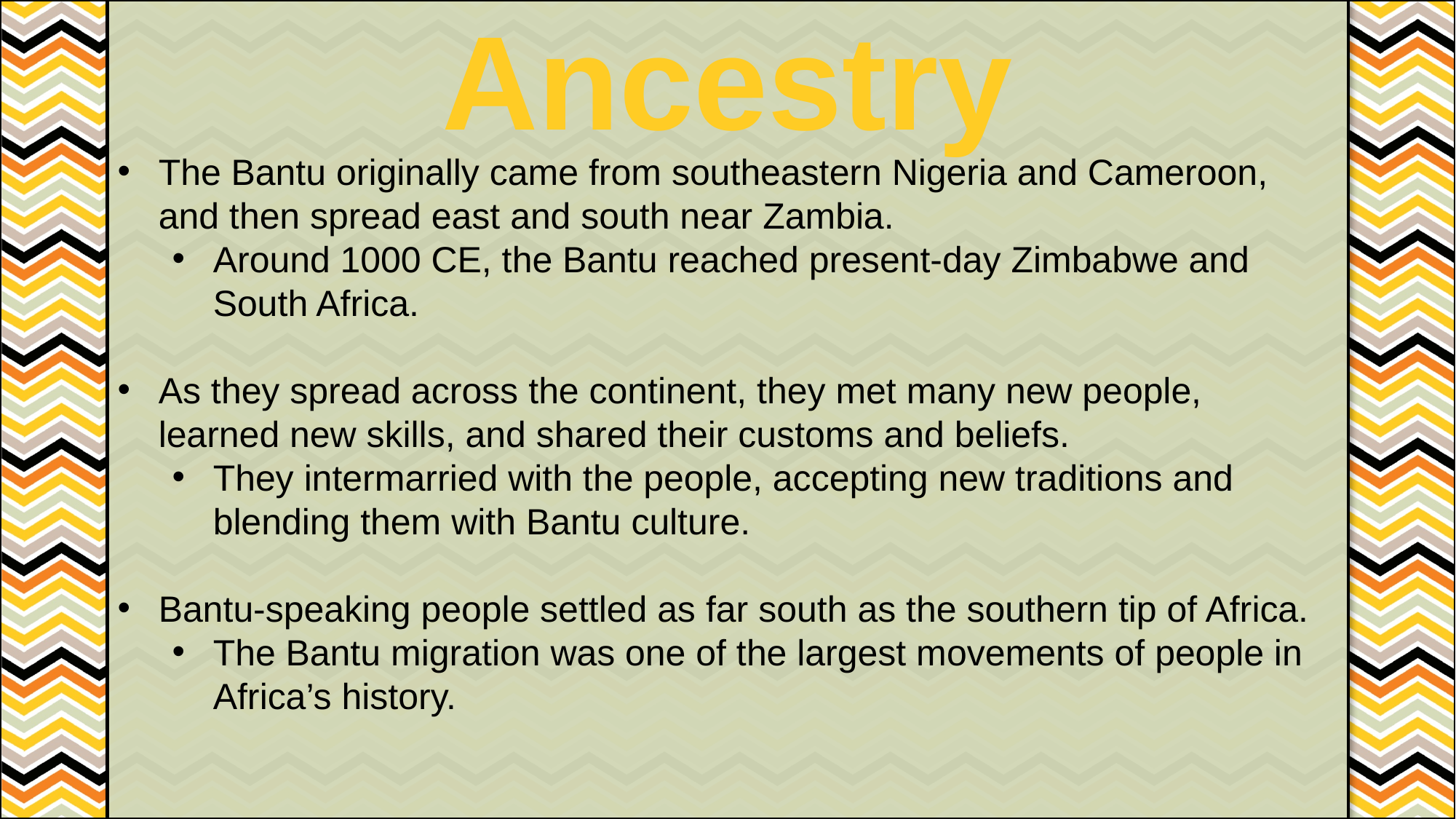

Ancestry

#
The Bantu originally came from southeastern Nigeria and Cameroon, and then spread east and south near Zambia.
Around 1000 CE, the Bantu reached present-day Zimbabwe and South Africa.

As they spread across the continent, they met many new people, learned new skills, and shared their customs and beliefs.
They intermarried with the people, accepting new traditions and blending them with Bantu culture.

Bantu-speaking people settled as far south as the southern tip of Africa.
The Bantu migration was one of the largest movements of people in Africa’s history.